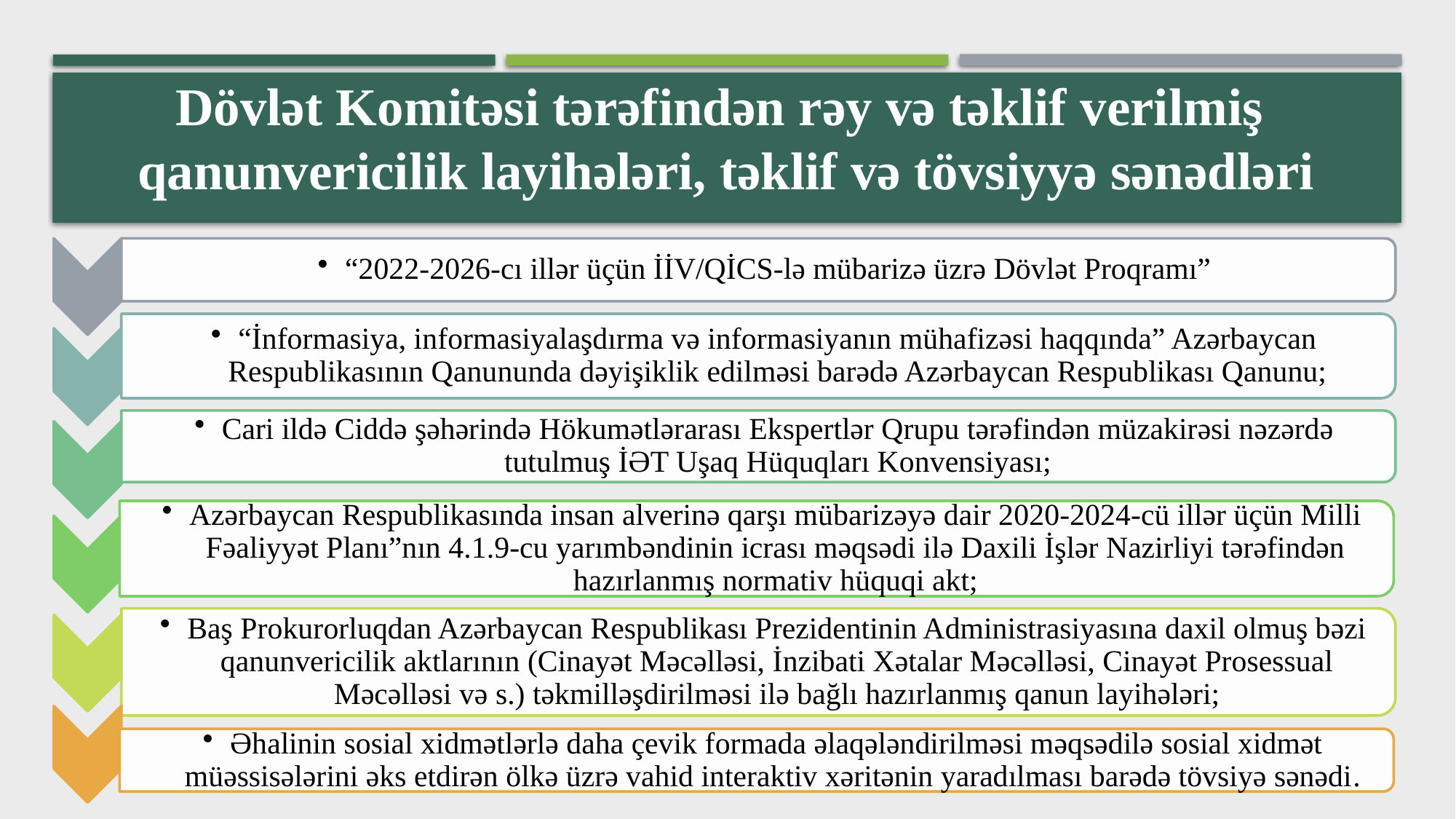

# Dövlət Komitəsi tərəfindən rəy və təklif verilmiş qanunvericilik layihələri, təklif və tövsiyyə sənədləri

“2022-2026-cı illər üçün İİV/QİCS-lə mübarizə üzrə Dövlət Proqramı”

“İnformasiya, informasiyalaşdırma və informasiyanın mühafizəsi haqqında” Azərbaycan Respublikasının Qanununda dəyişiklik edilməsi barədə Azərbaycan Respublikası Qanunu;

Cari ildə Ciddə şəhərində Hökumətlərarası Ekspertlər Qrupu tərəfindən müzakirəsi nəzərdə tutulmuş İƏT Uşaq Hüquqları Konvensiyası;

Azərbaycan Respublikasında insan alverinə qarşı mübarizəyə dair 2020-2024-cü illər üçün Milli Fəaliyyət Planı”nın 4.1.9-cu yarımbəndinin icrası məqsədi ilə Daxili İşlər Nazirliyi tərəfindən hazırlanmış normativ hüquqi akt;

Baş Prokurorluqdan Azərbaycan Respublikası Prezidentinin Administrasiyasına daxil olmuş bəzi qanunvericilik aktlarının (Cinayət Məcəlləsi, İnzibati Xətalar Məcəlləsi, Cinayət Prosessual Məcəlləsi və s.) təkmilləşdirilməsi ilə bağlı hazırlanmış qanun layihələri;

Əhalinin sosial xidmətlərlə daha çevik formada əlaqələndirilməsi məqsədilə sosial xidmət müəssisələrini əks etdirən ölkə üzrə vahid interaktiv xəritənin yaradılması barədə tövsiyə sənədi.